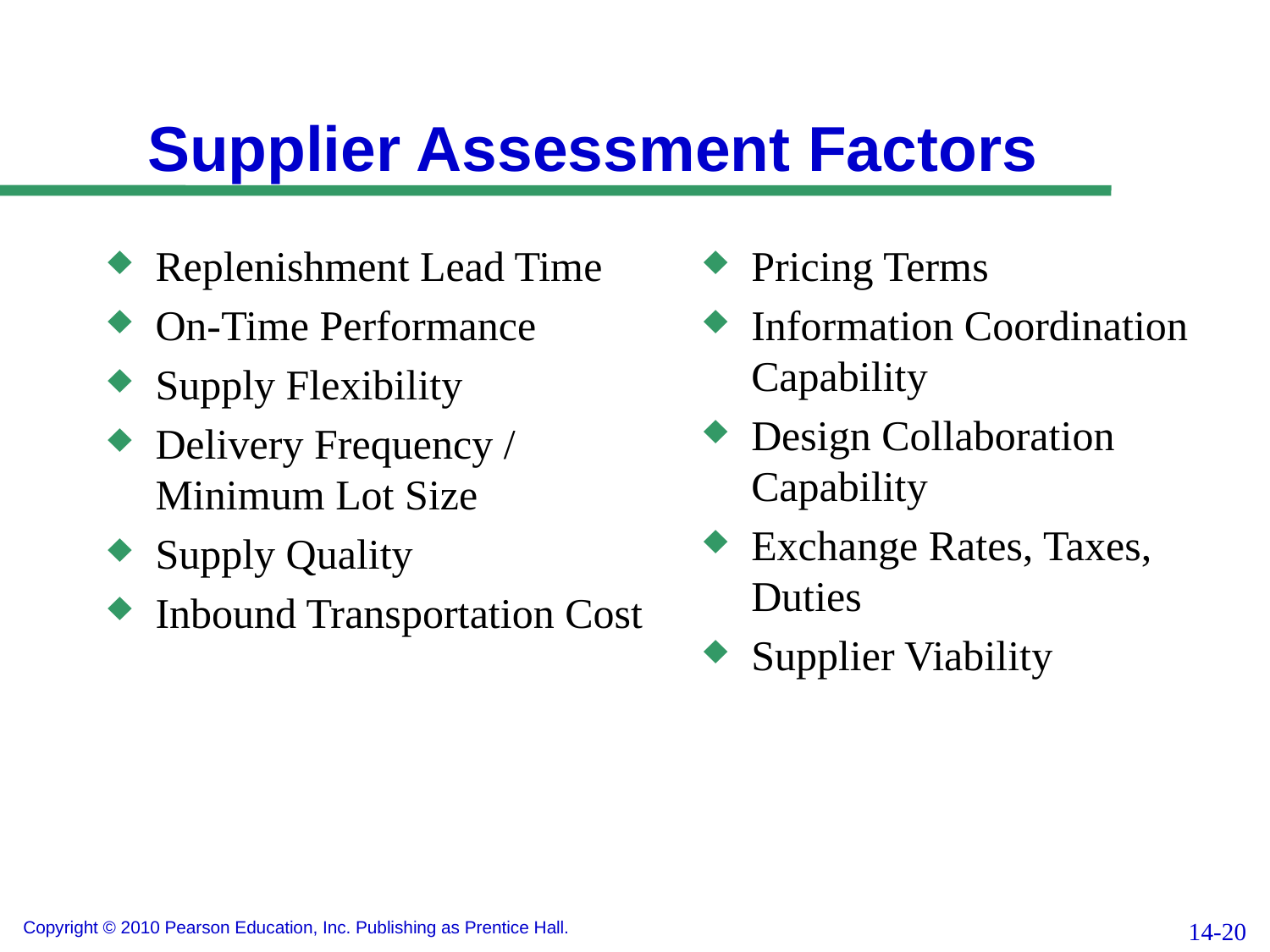

# Supplier Assessment Factors
Replenishment Lead Time
On-Time Performance
Supply Flexibility
Delivery Frequency / Minimum Lot Size
Supply Quality
Inbound Transportation Cost
Pricing Terms
Information Coordination Capability
Design Collaboration Capability
Exchange Rates, Taxes, Duties
Supplier Viability
14-20